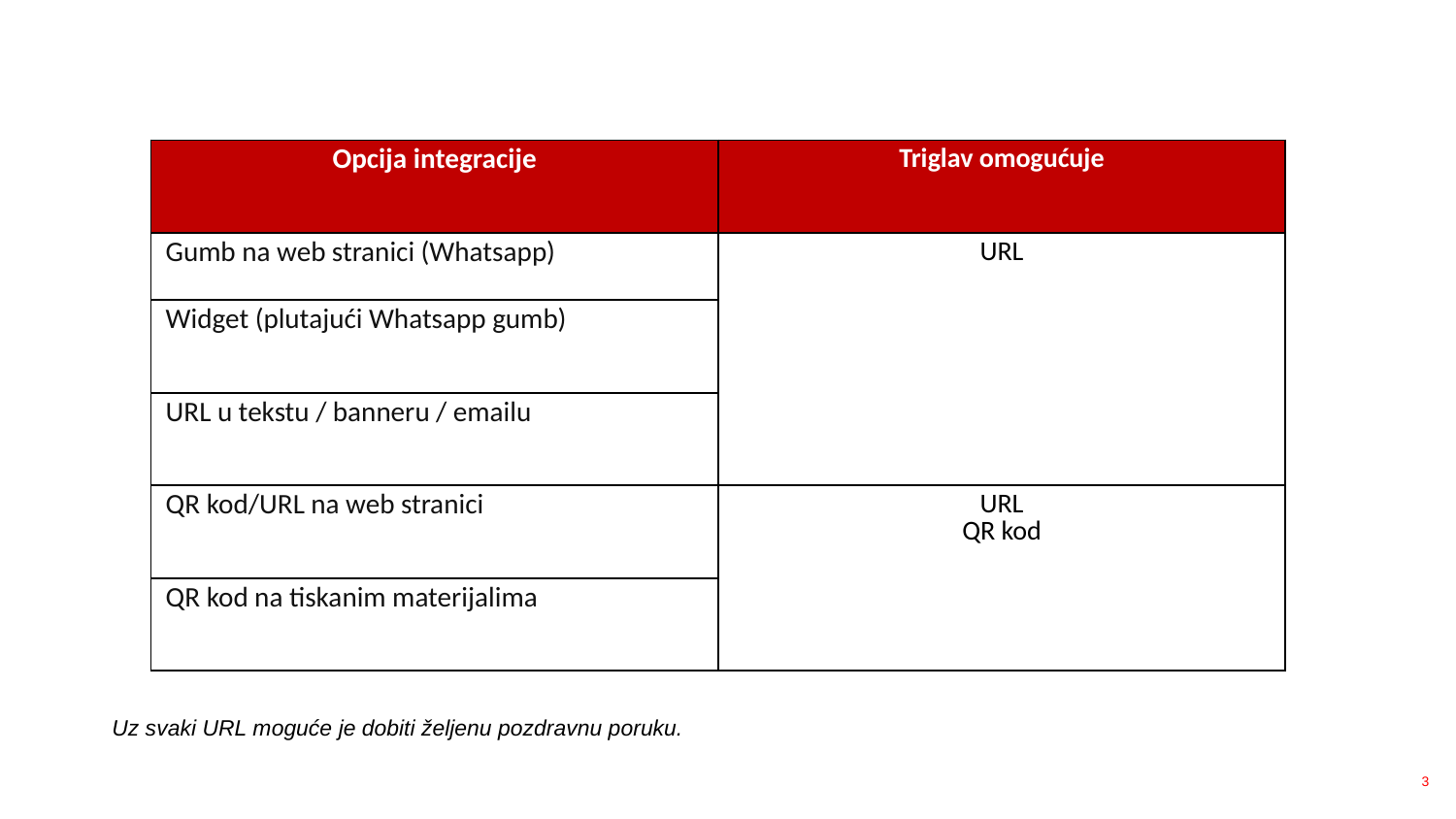

| Opcija integracije | Triglav omogućuje |
| --- | --- |
| Gumb na web stranici (Whatsapp) | URL |
| Widget (plutajući Whatsapp gumb) |  |
| URL u tekstu / banneru / emailu |  |
| QR kod/URL na web stranici | URL QR kod |
| QR kod na tiskanim materijalima |  |
Uz svaki URL moguće je dobiti željenu pozdravnu poruku.
3